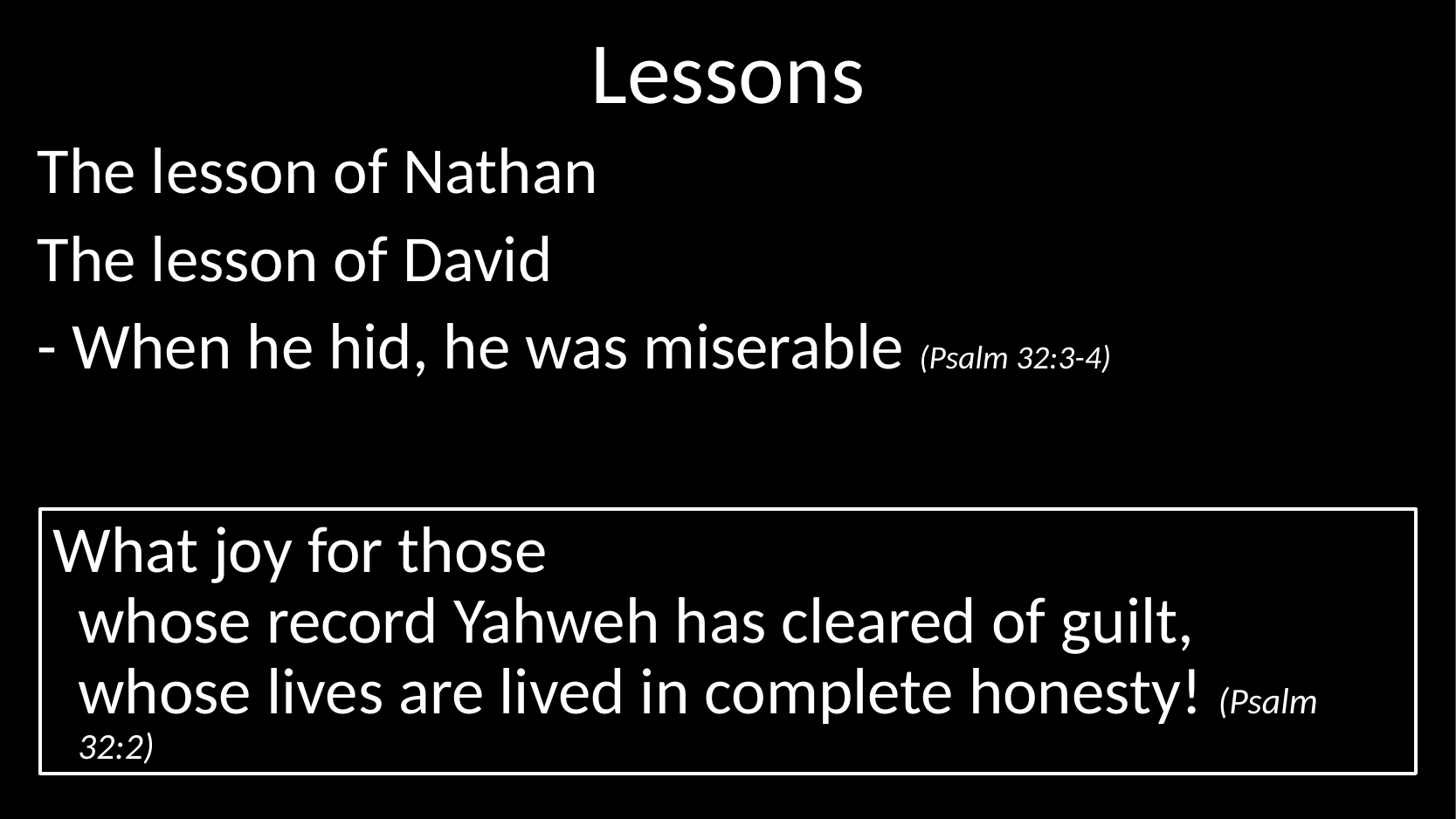

# Lessons
The lesson of Nathan
The lesson of David
- When he hid, he was miserable (Psalm 32:3-4)

What joy for those
whose record Yahweh has cleared of guilt,
whose lives are lived in complete honesty! (Psalm 32:2)